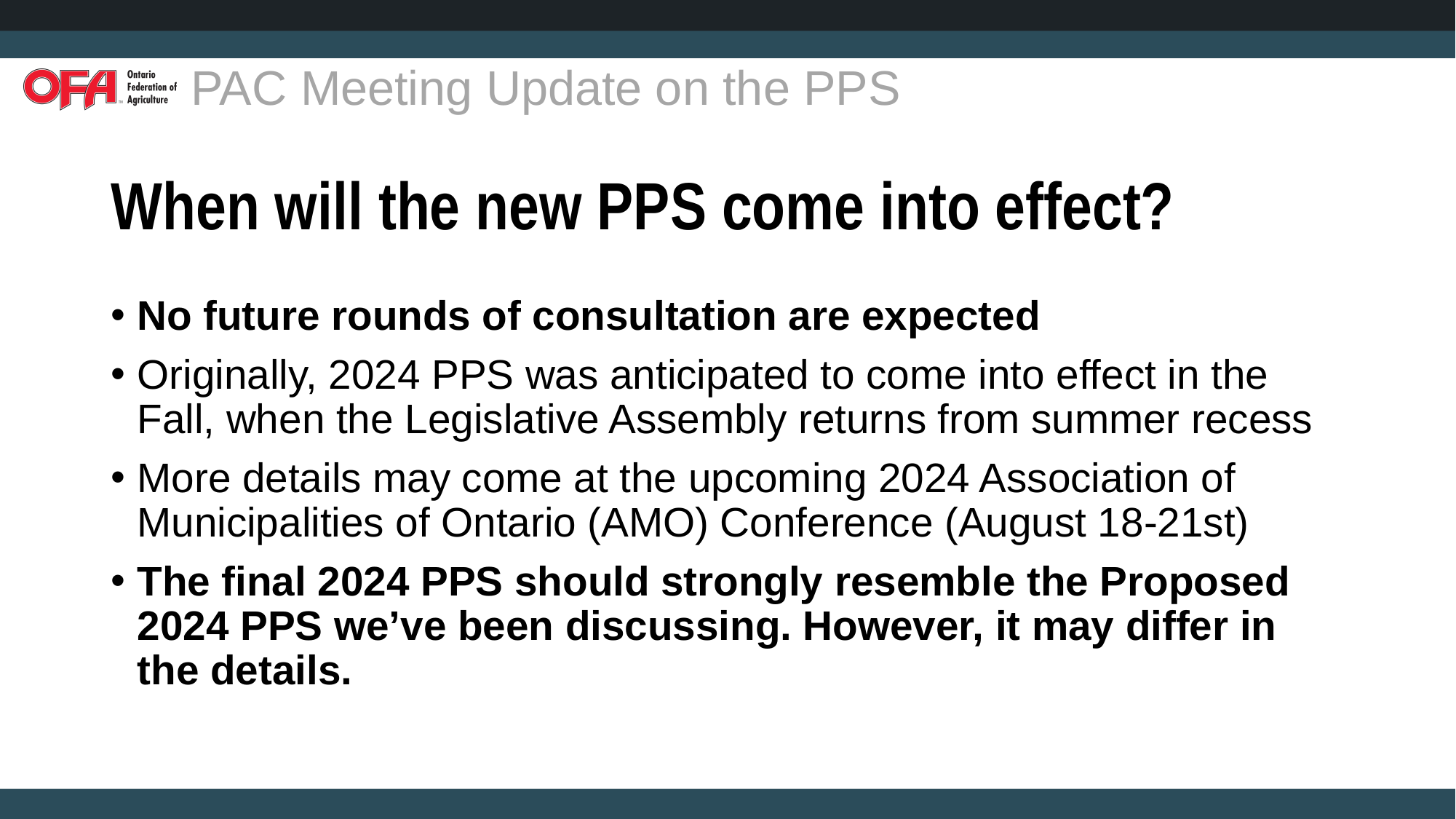

# When will the new PPS come into effect?
No future rounds of consultation are expected
Originally, 2024 PPS was anticipated to come into effect in the Fall, when the Legislative Assembly returns from summer recess
More details may come at the upcoming 2024 Association of Municipalities of Ontario (AMO) Conference (August 18-21st)
The final 2024 PPS should strongly resemble the Proposed 2024 PPS we’ve been discussing. However, it may differ in the details.